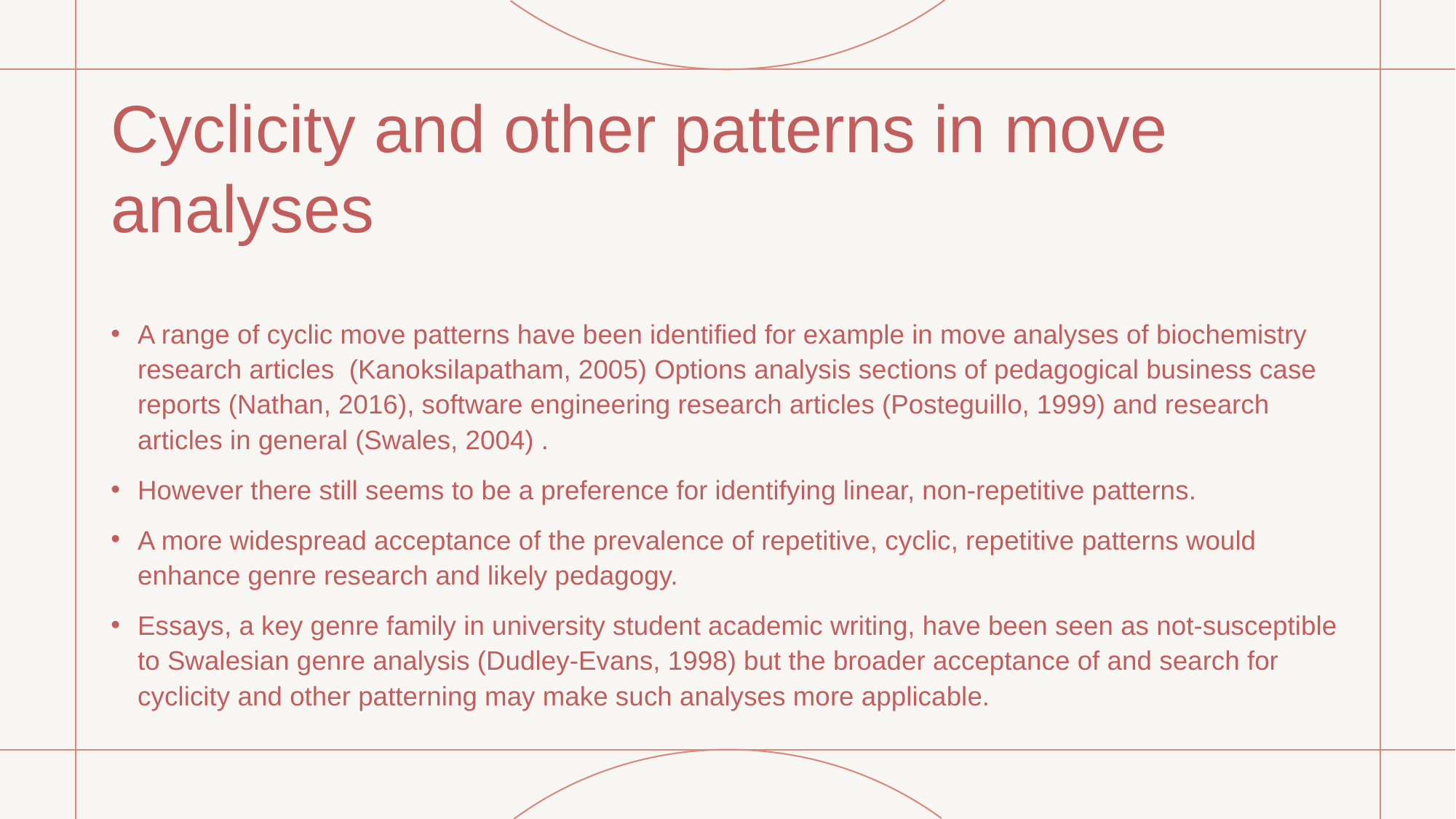

# Cyclicity and other patterns in move analyses

A range of cyclic move patterns have been identified for example in move analyses of biochemistry research articles  (Kanoksilapatham, 2005) Options analysis sections of pedagogical business case reports (Nathan, 2016), software engineering research articles (Posteguillo, 1999) and research articles in general (Swales, 2004) .
However there still seems to be a preference for identifying linear, non-repetitive patterns.
A more widespread acceptance of the prevalence of repetitive, cyclic, repetitive patterns would enhance genre research and likely pedagogy.
Essays, a key genre family in university student academic writing, have been seen as not-susceptible to Swalesian genre analysis (Dudley-Evans, 1998) but the broader acceptance of and search for cyclicity and other patterning may make such analyses more applicable.